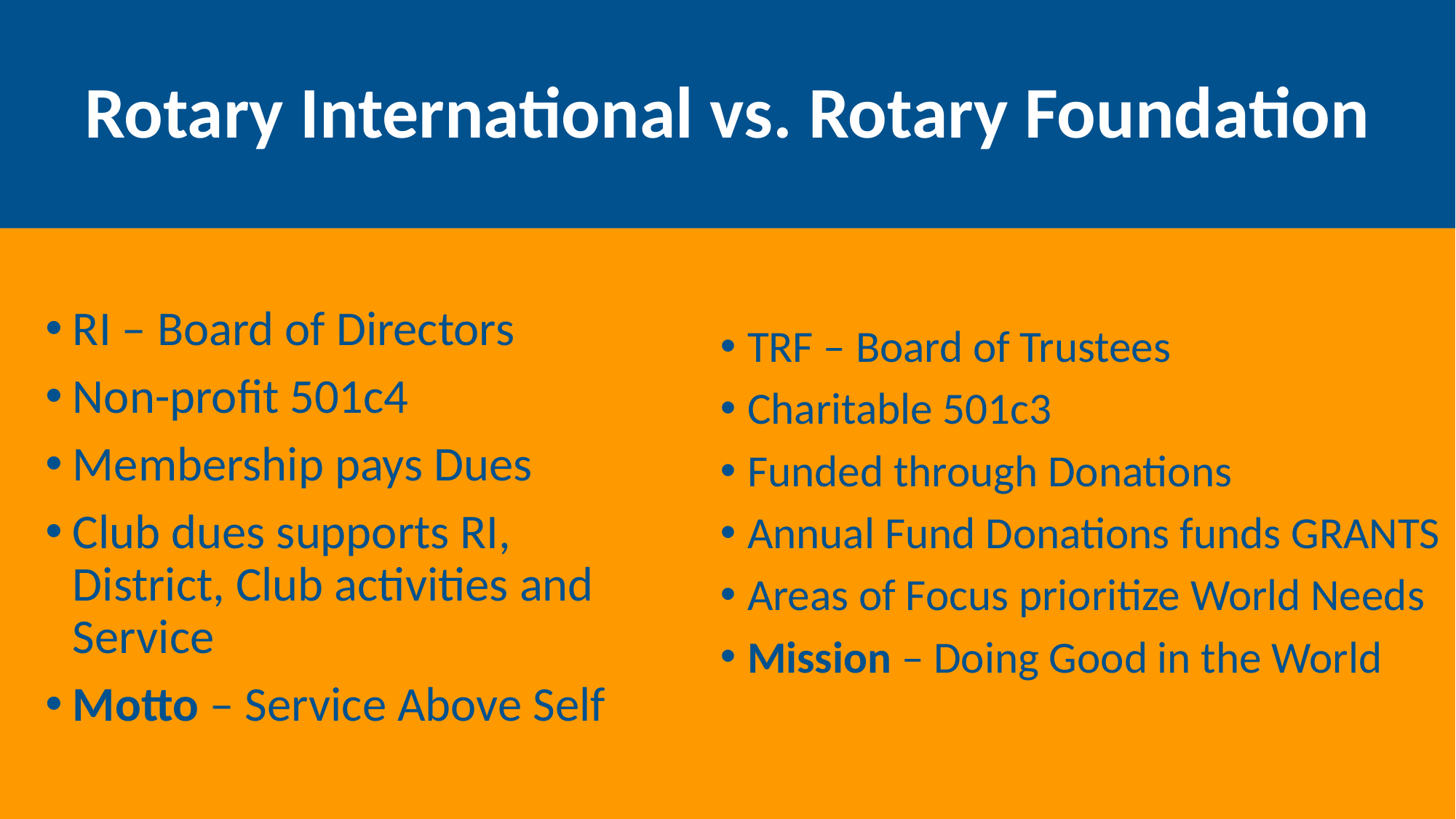

# Rotary International vs. Rotary Foundation

RI – Board of Directors
Non-profit 501c4
Membership pays Dues
Club dues supports RI, District, Club activities and Service
Motto – Service Above Self

TRF – Board of Trustees
Charitable 501c3
Funded through Donations
Annual Fund Donations funds GRANTS
Areas of Focus prioritize World Needs
Mission – Doing Good in the World